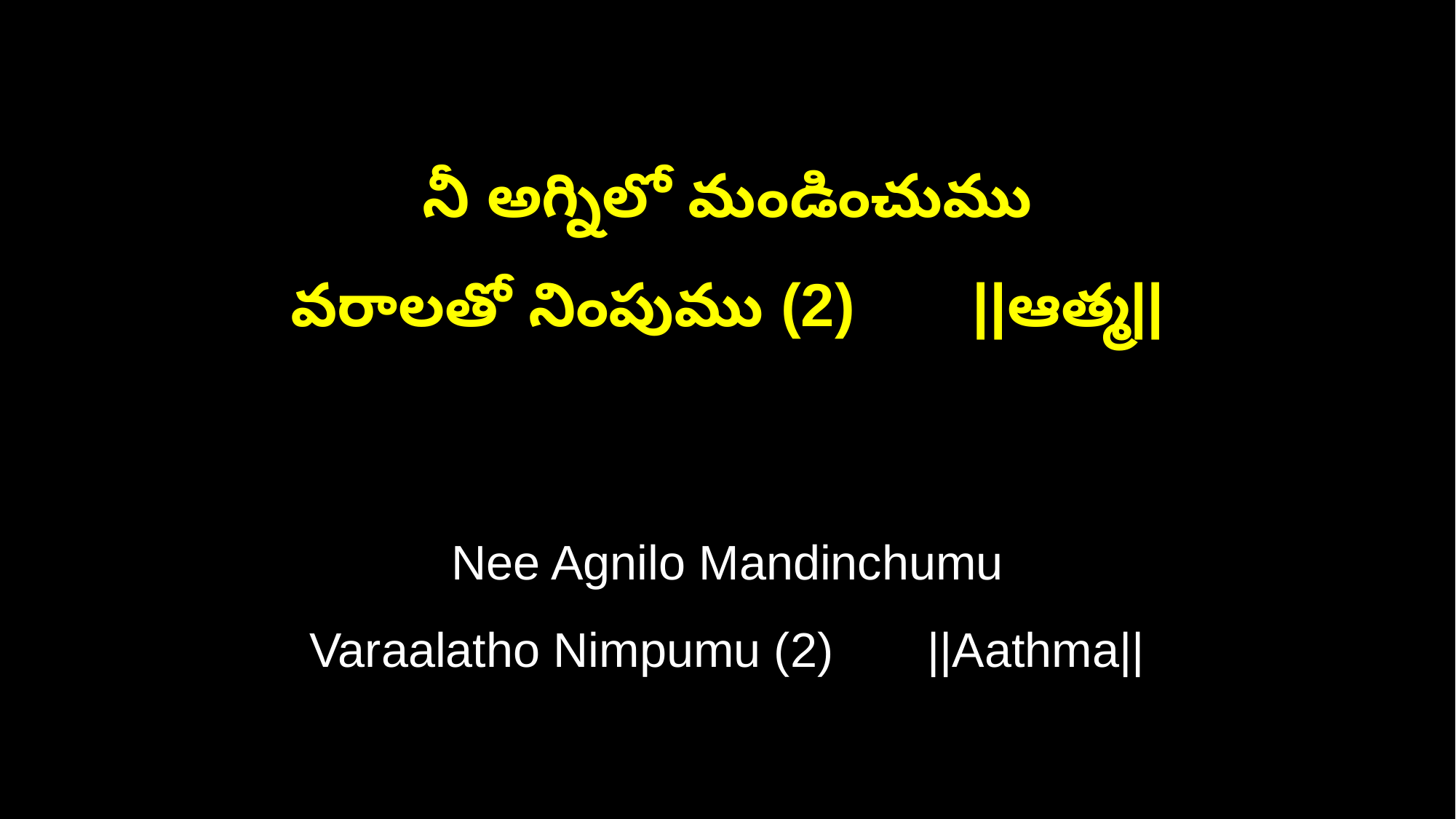

నీ అగ్నిలో మండించుము
వరాలతో నింపుము (2)       ||ఆత్మ||
Nee Agnilo Mandinchumu
Varaalatho Nimpumu (2)       ||Aathma||